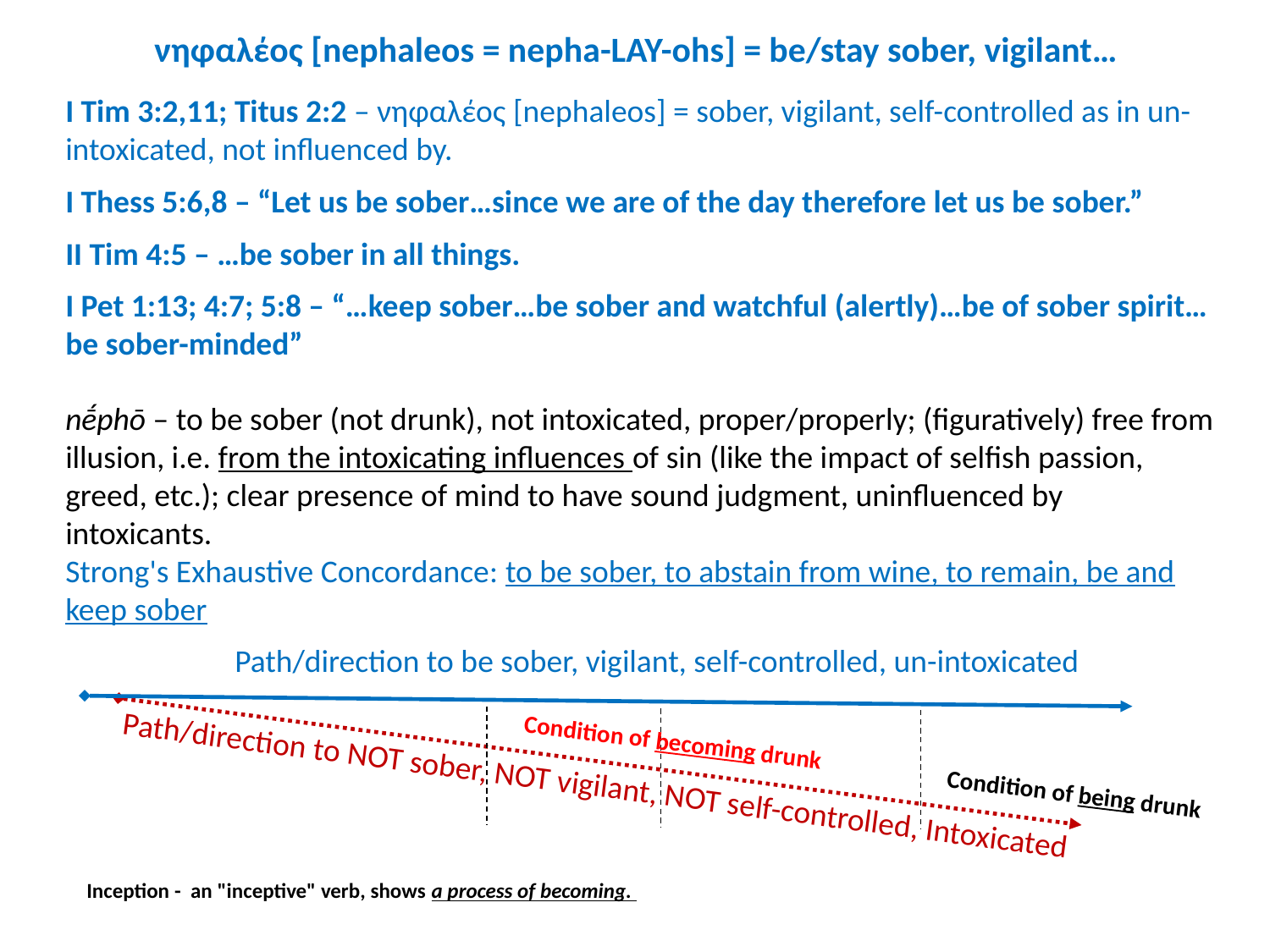

νηφαλέος [nephaleos = nepha-LAY-ohs] = be/stay sober, vigilant…
I Tim 3:2,11; Titus 2:2 – νηφαλέος [nephaleos] = sober, vigilant, self-controlled as in un-intoxicated, not influenced by.
I Thess 5:6,8 – “Let us be sober…since we are of the day therefore let us be sober.”
II Tim 4:5 – …be sober in all things.
I Pet 1:13; 4:7; 5:8 – “…keep sober…be sober and watchful (alertly)…be of sober spirit…be sober-minded”

nḗphō – to be sober (not drunk), not intoxicated, proper/properly; (figuratively) free from illusion, i.e. from the intoxicating influences of sin (like the impact of selfish passion, greed, etc.); clear presence of mind to have sound judgment, uninfluenced by intoxicants.
Strong's Exhaustive Concordance: to be sober, to abstain from wine, to remain, be and keep sober
Condition of becoming drunk
Condition of being drunk
Path/direction to be sober, vigilant, self-controlled, un-intoxicated
Path/direction to NOT sober, NOT vigilant, NOT self-controlled, Intoxicated
Inception -  an "inceptive" verb, shows a process of becoming.